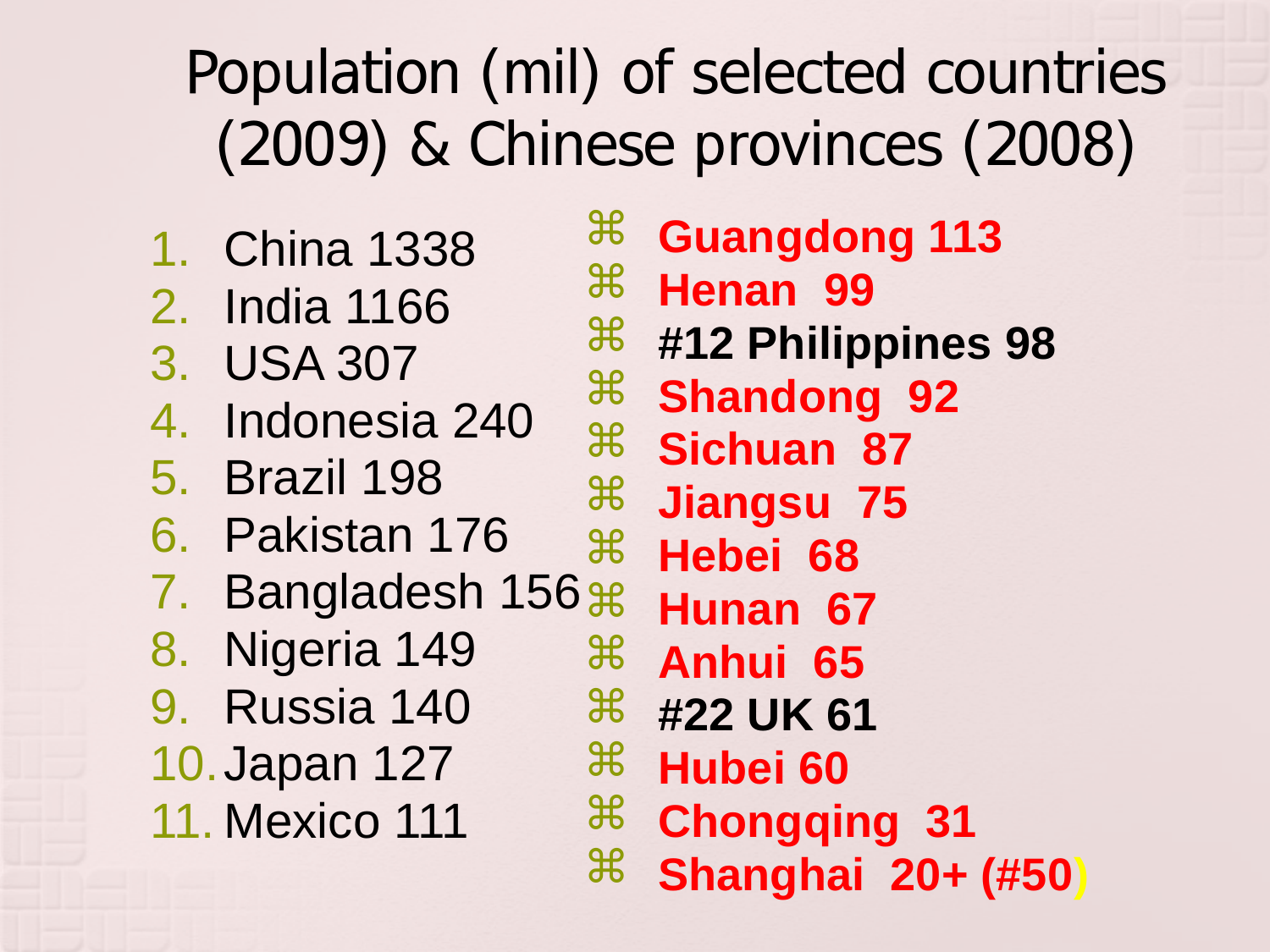

# Population (mil) of selected countries (2009) & Chinese provinces (2008)
Guangdong 113
Henan  99
#12 Philippines 98
Shandong  92
Sichuan  87
Jiangsu  75
Hebei  68
Hunan  67
Anhui  65
#22 UK 61
Hubei 60
Chongqing  31
Shanghai  20+ (#50)
China 1338
India 1166
USA 307
Indonesia 240
Brazil 198
Pakistan 176
Bangladesh 156
Nigeria 149
Russia 140
Japan 127
Mexico 111